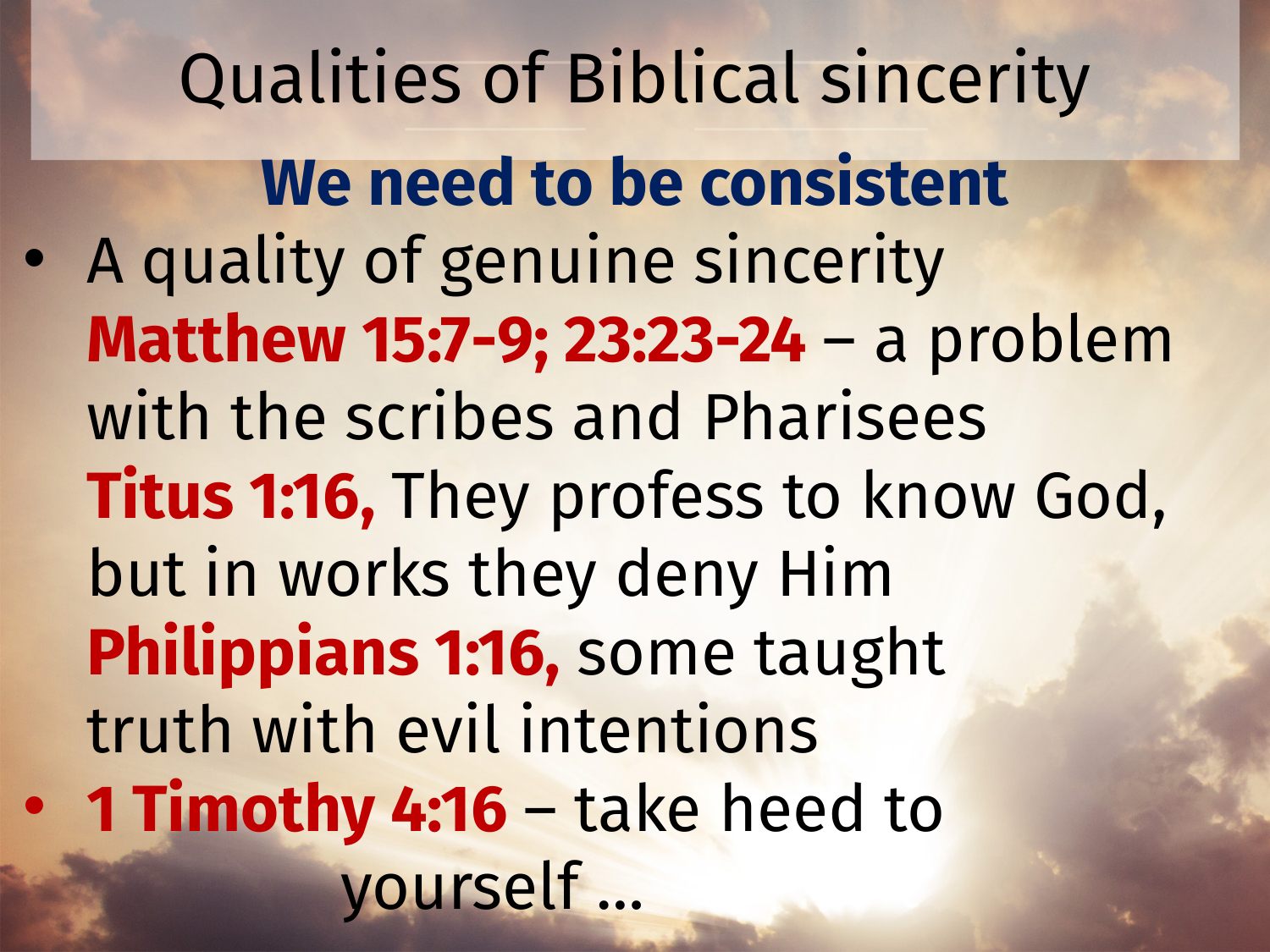

# Qualities of Biblical sincerity
We need to be consistent
A quality of genuine sincerity
Matthew 15:7-9; 23:23-24 – a problem with the scribes and Pharisees
Titus 1:16, They profess to know God, but in works they deny Him
Philippians 1:16, some taught 			truth with evil intentions
1 Timothy 4:16 – take heed to 					yourself …